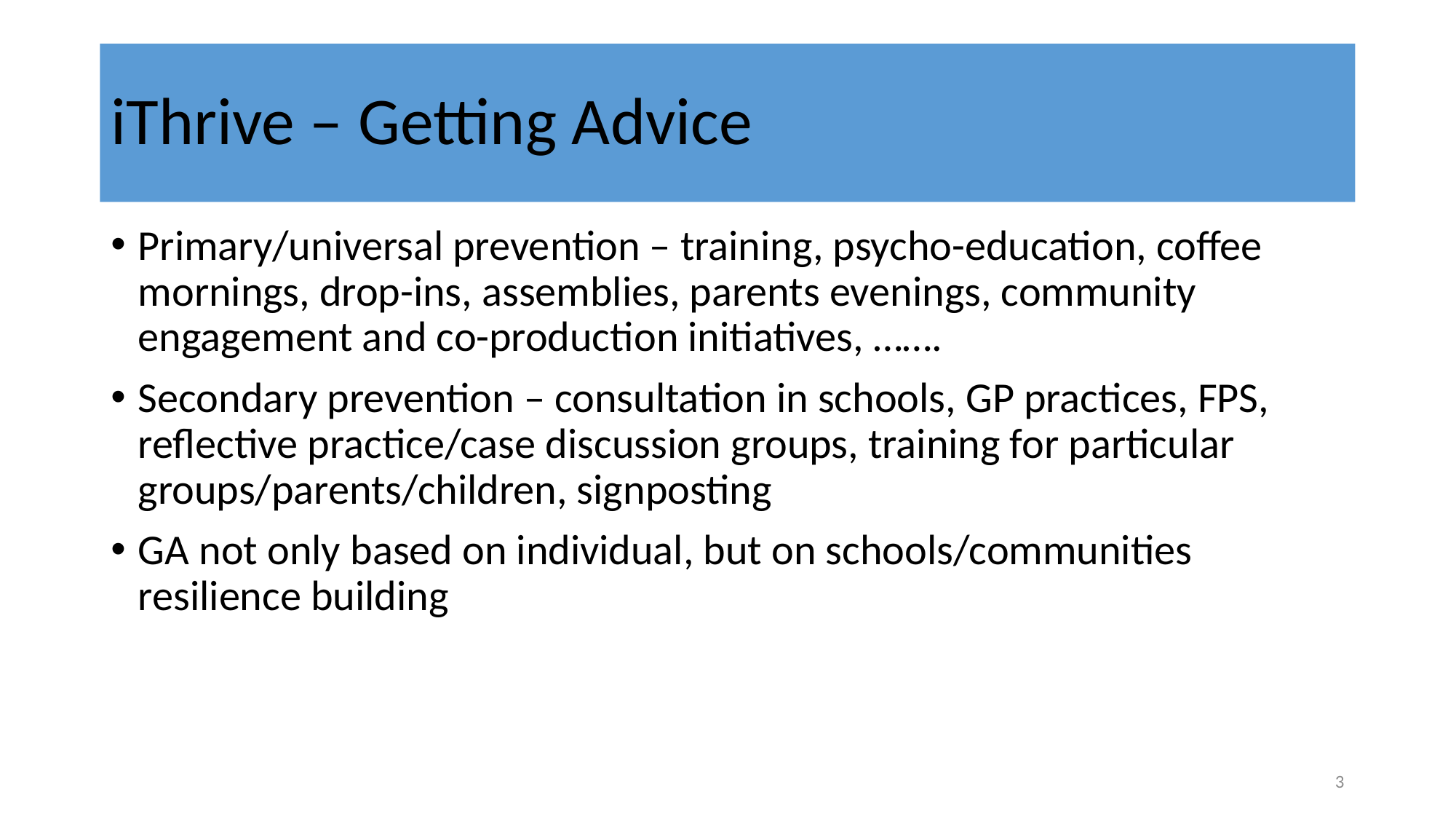

# iThrive – Getting Advice
Primary/universal prevention – training, psycho-education, coffee mornings, drop-ins, assemblies, parents evenings, community engagement and co-production initiatives, …….
Secondary prevention – consultation in schools, GP practices, FPS, reflective practice/case discussion groups, training for particular groups/parents/children, signposting
GA not only based on individual, but on schools/communities resilience building
3